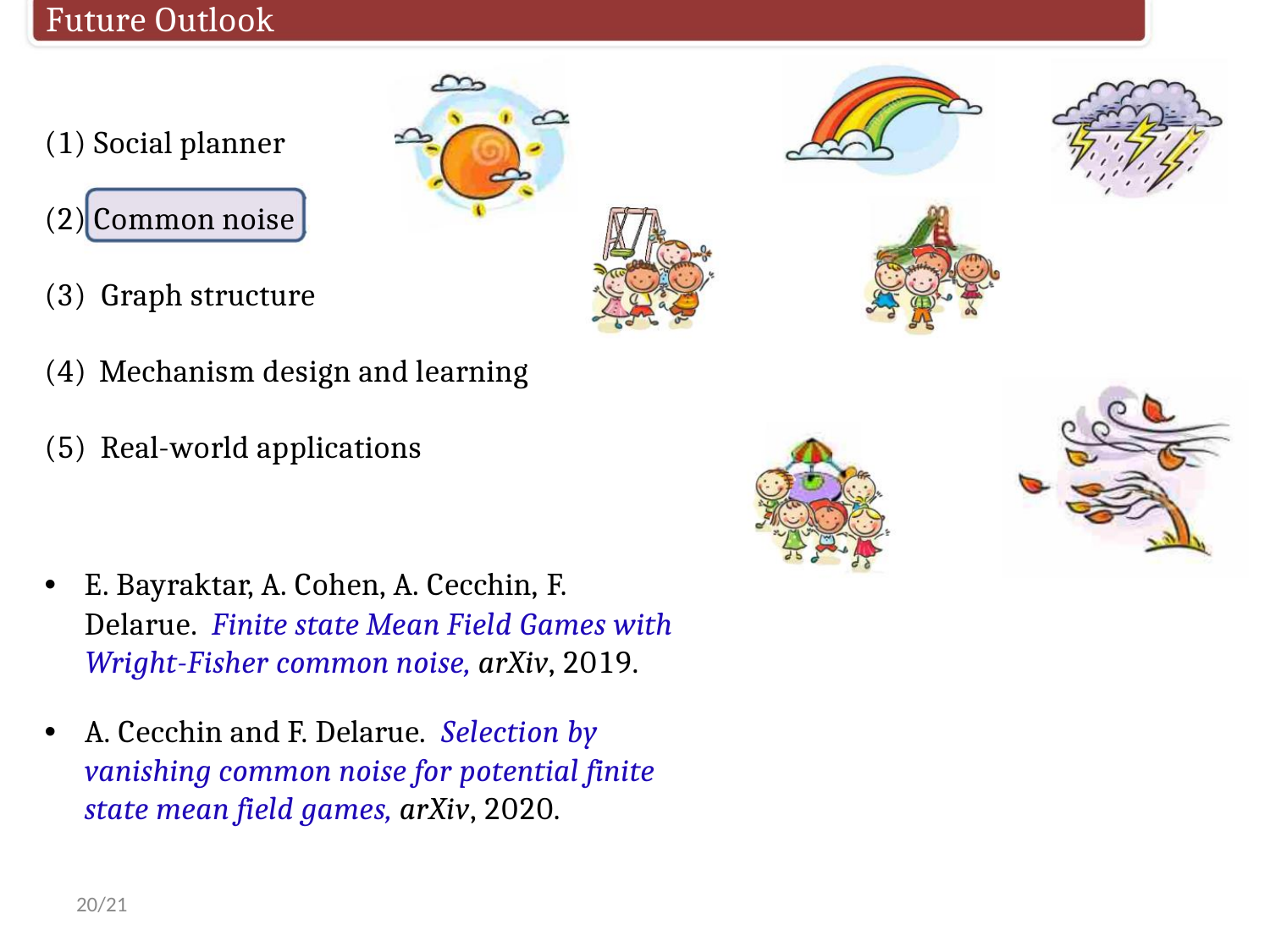

Future Outlook
(1) Social planner
(2) Common noise
(3) Graph structure
(4) Mechanism design and learning
(5) Real-world applications
• E. Bayraktar, A. Cohen, A. Cecchin, F.
Delarue. Finite state Mean Field Games with
Wright-Fisher common noise, arXiv, 2019.
• A. Cecchin and F. Delarue. Selection by
vanishing common noise for potential finite
state mean field games, arXiv, 2020.
20/21